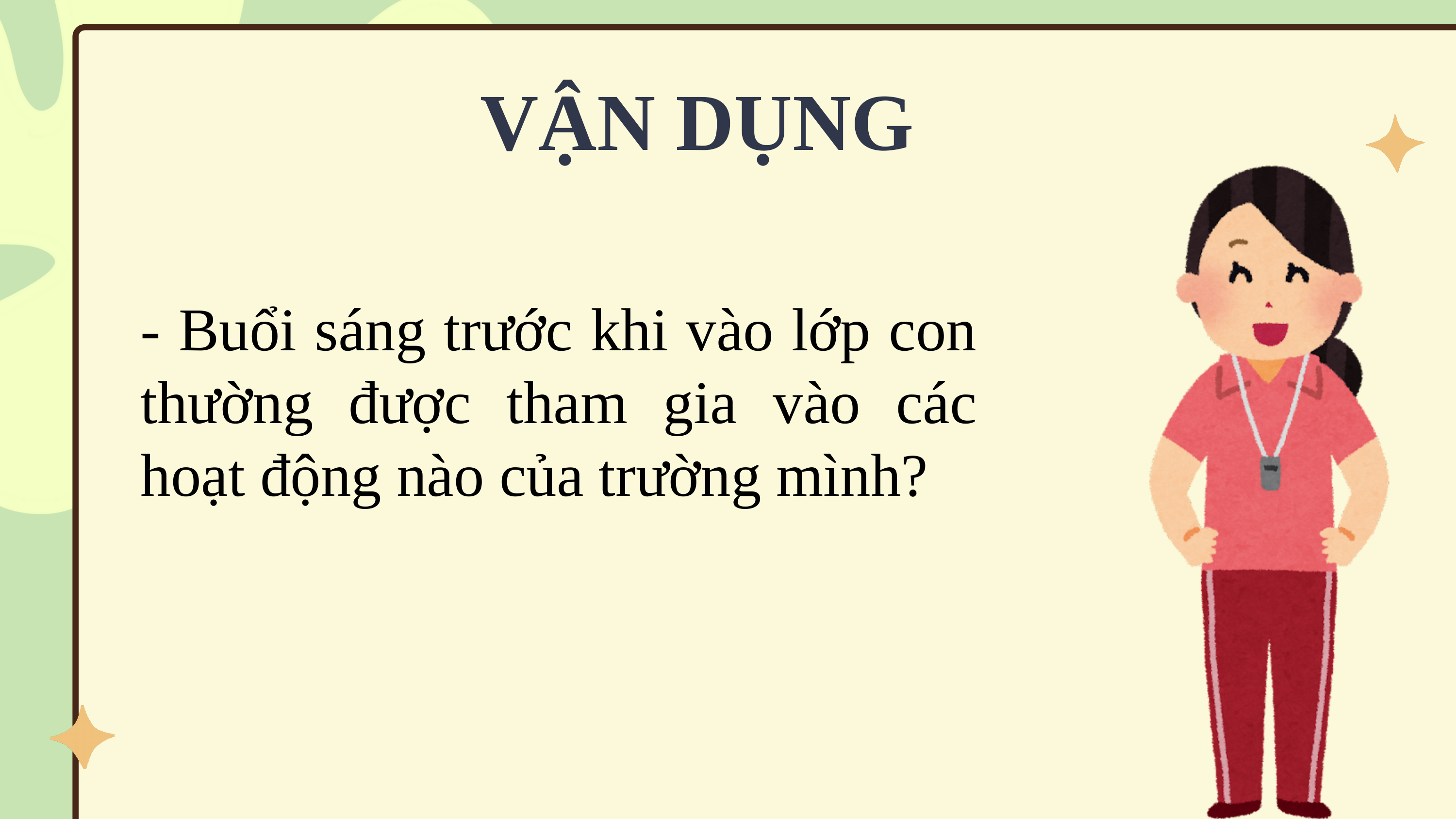

VẬN DỤNG

- Buổi sáng trước khi vào lớp con thường được tham gia vào các hoạt động nào của trường mình?